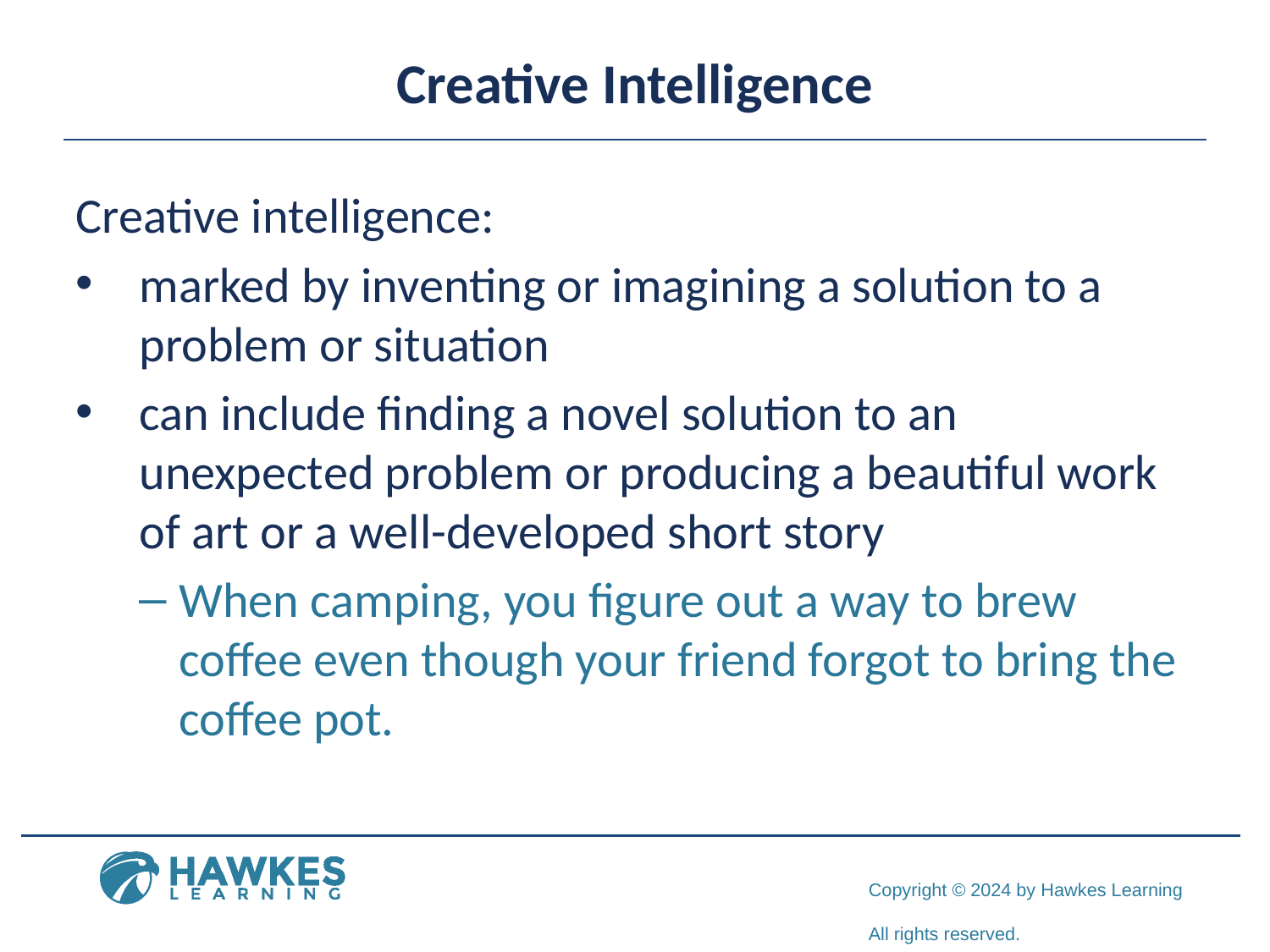

# Creative Intelligence
Creative intelligence:
marked by inventing or imagining a solution to a problem or situation
can include finding a novel solution to an unexpected problem or producing a beautiful work of art or a well-developed short story
When camping, you figure out a way to brew coffee even though your friend forgot to bring the coffee pot.